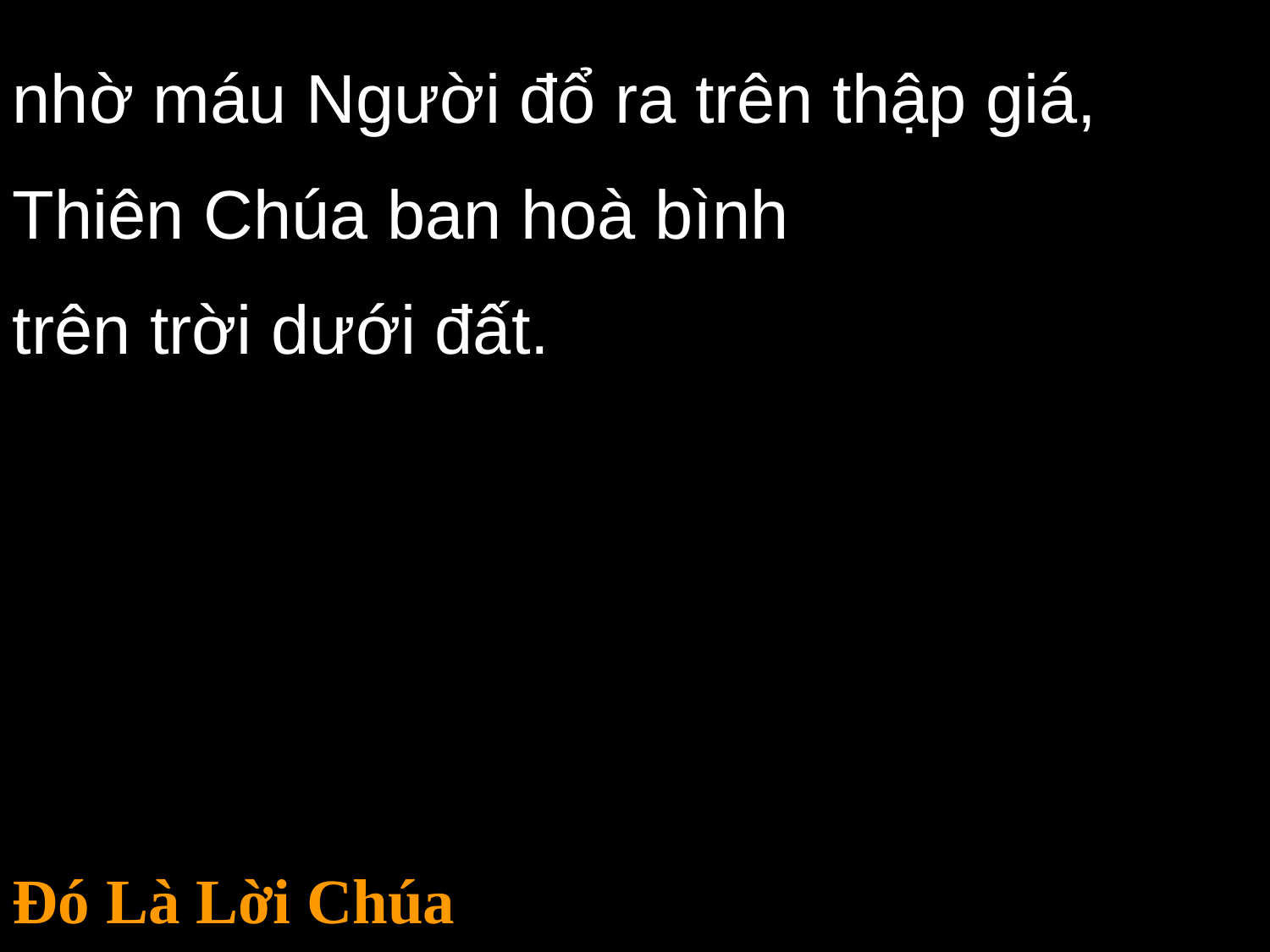

nhờ máu Người đổ ra trên thập giá,
Thiên Chúa ban hoà bình
trên trời dưới đất.

Đó Là Lời Chúa